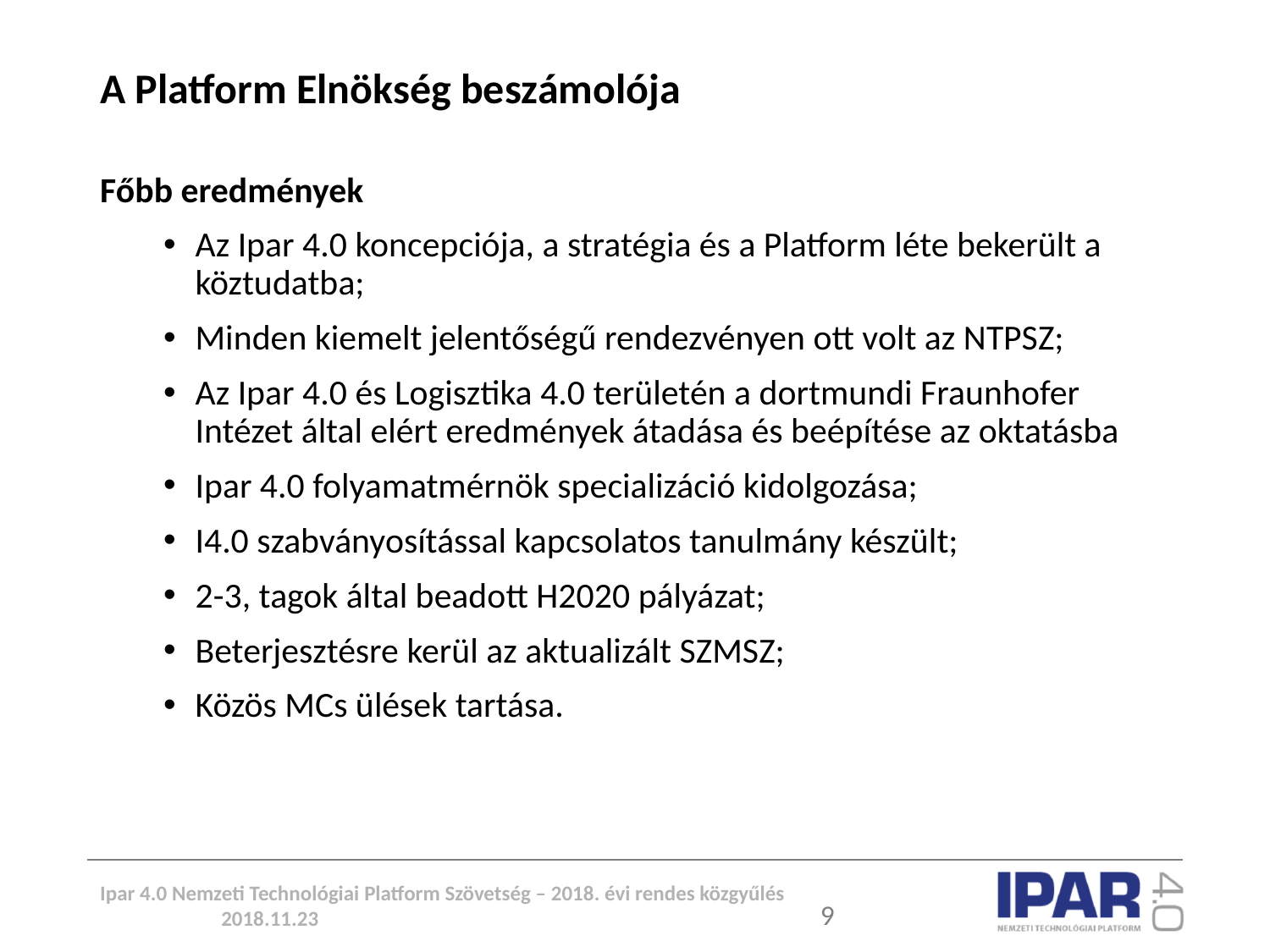

# A Platform Elnökség beszámolója
Főbb eredmények
Az Ipar 4.0 koncepciója, a stratégia és a Platform léte bekerült a köztudatba;
Minden kiemelt jelentőségű rendezvényen ott volt az NTPSZ;
Az Ipar 4.0 és Logisztika 4.0 területén a dortmundi Fraunhofer Intézet által elért eredmények átadása és beépítése az oktatásba
Ipar 4.0 folyamatmérnök specializáció kidolgozása;
I4.0 szabványosítással kapcsolatos tanulmány készült;
2-3, tagok által beadott H2020 pályázat;
Beterjesztésre kerül az aktualizált SZMSZ;
Közös MCs ülések tartása.

Ipar 4.0 Nemzeti Technológiai Platform Szövetség – 2018. évi rendes közgyűlés                                  2018.11.23